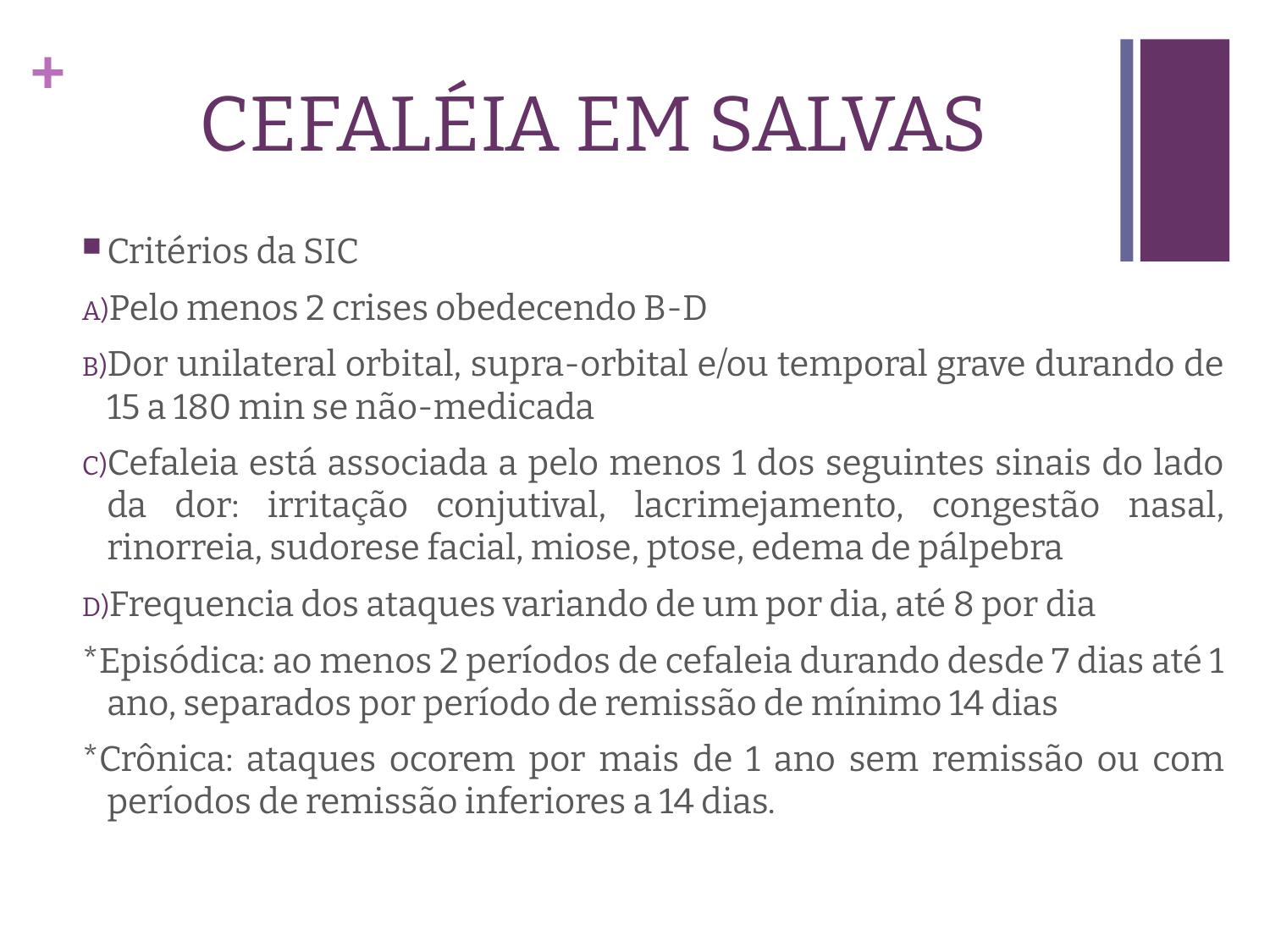

# CEFALÉIA EM SALVAS
Critérios da SIC
Pelo menos 2 crises obedecendo B-D
Dor unilateral orbital, supra-orbital e/ou temporal grave durando de 15 a 180 min se não-medicada
Cefaleia está associada a pelo menos 1 dos seguintes sinais do lado da dor: irritação conjutival, lacrimejamento, congestão nasal, rinorreia, sudorese facial, miose, ptose, edema de pálpebra
Frequencia dos ataques variando de um por dia, até 8 por dia
*Episódica: ao menos 2 períodos de cefaleia durando desde 7 dias até 1 ano, separados por período de remissão de mínimo 14 dias
*Crônica: ataques ocorem por mais de 1 ano sem remissão ou com períodos de remissão inferiores a 14 dias.